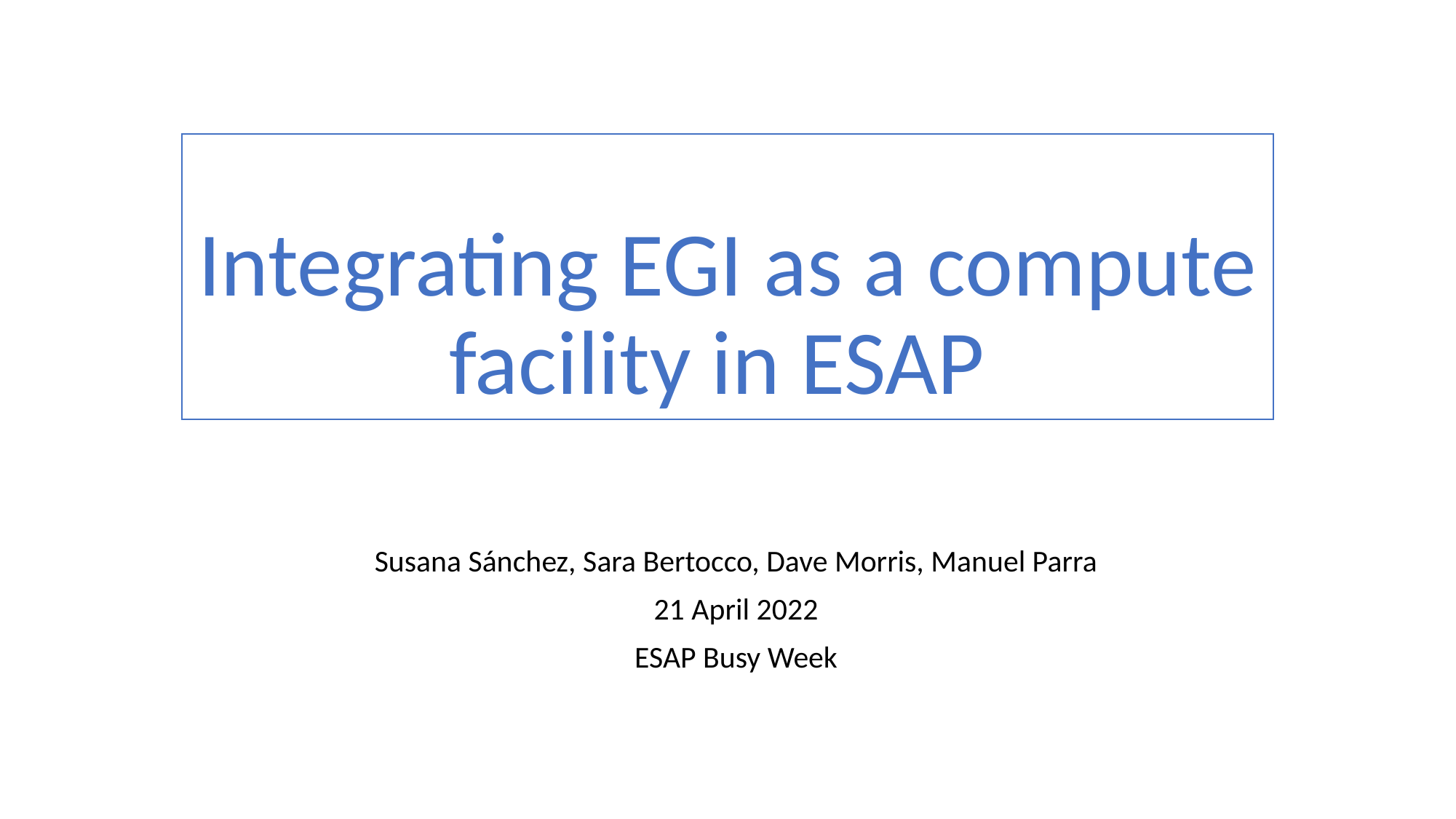

# Integrating EGI as a compute facility in ESAP
Susana Sánchez, Sara Bertocco, Dave Morris, Manuel Parra
21 April 2022
ESAP Busy Week